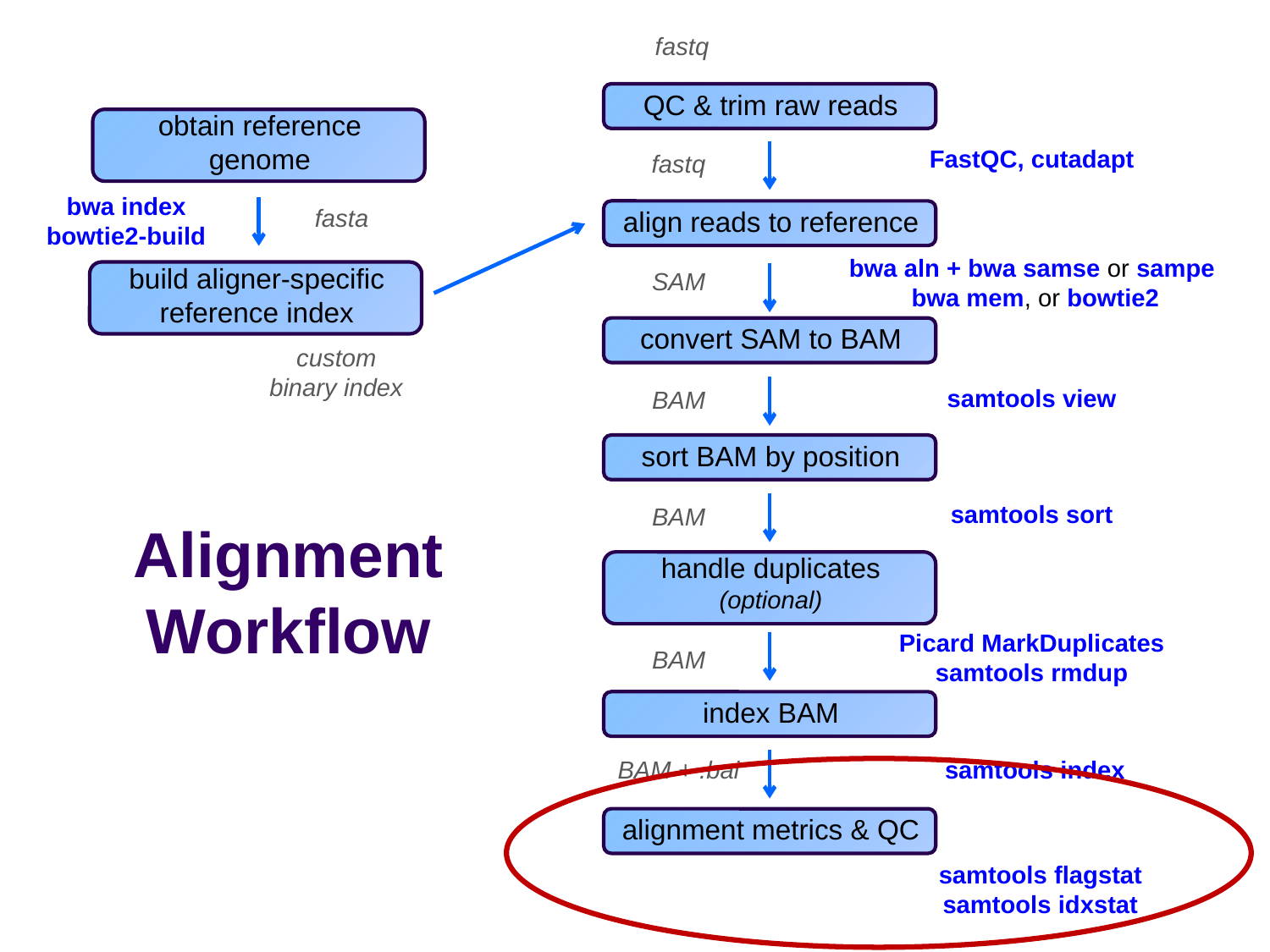

fastq
QC & trim raw reads

obtain reference genome

FastQC, cutadapt
fastq
bwa index
bowtie2-build
fasta
align reads to reference

bwa aln + bwa samse or sampe
 bwa mem, or bowtie2
build aligner-specific reference index

SAM
convert SAM to BAM

custom binary index
samtools view
BAM
sort BAM by position

samtools sort
BAM
Alignment Workflow
handle duplicates (optional)

Picard MarkDuplicates
samtools rmdup
BAM
index BAM

samtools index
BAM + .bai

alignment metrics & QC

samtools flagstat
samtools idxstat